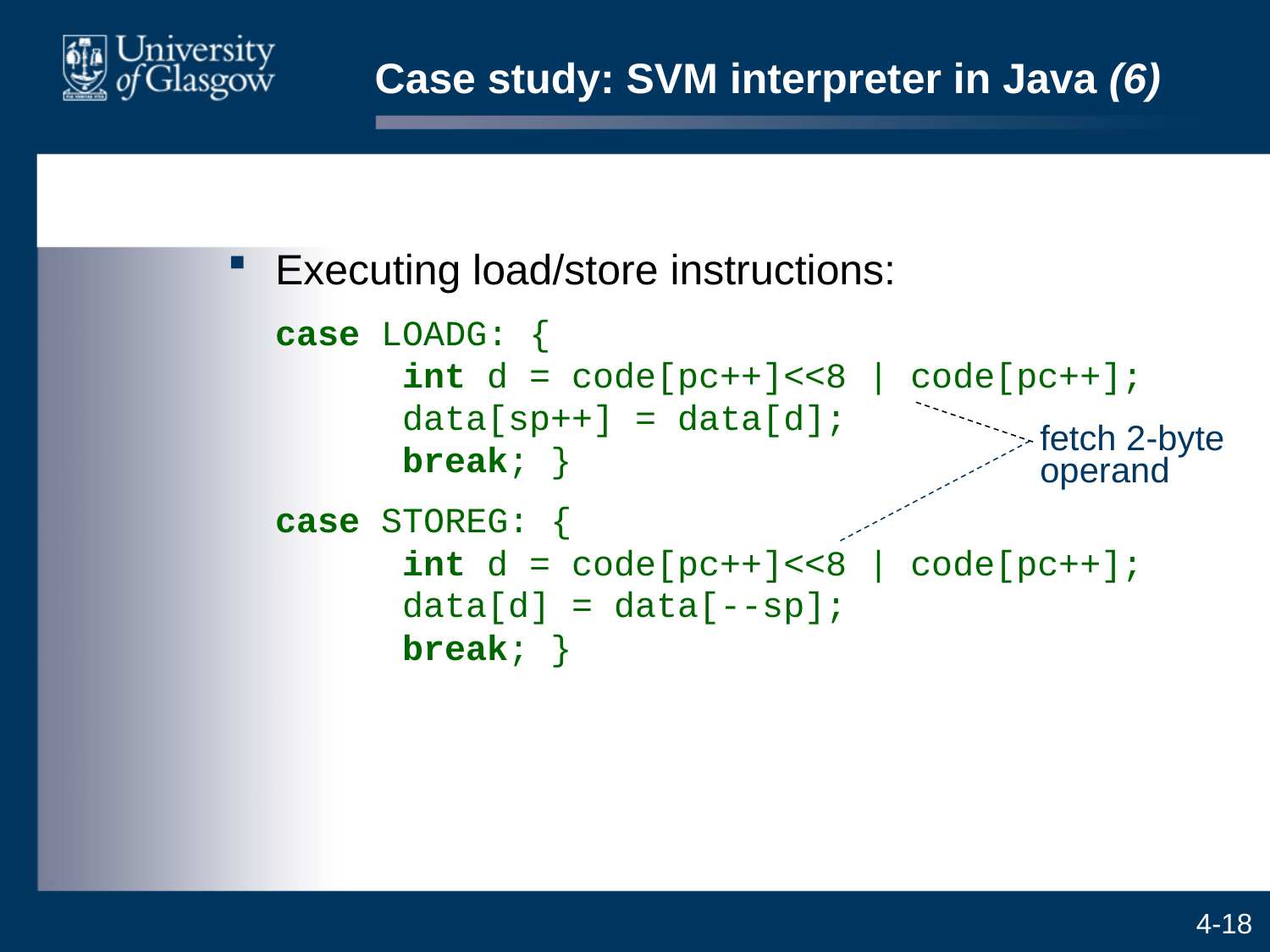

# Case study: SVM interpreter in Java (6)
Executing load/store instructions:
	case LOADG: {
	int d = code[pc++]<<8 | code[pc++];
	data[sp++] = data[d];
	break; }
	case STOREG: {
	int d = code[pc++]<<8 | code[pc++];
	data[d] = data[--sp];
	break; }
fetch 2-byte operand